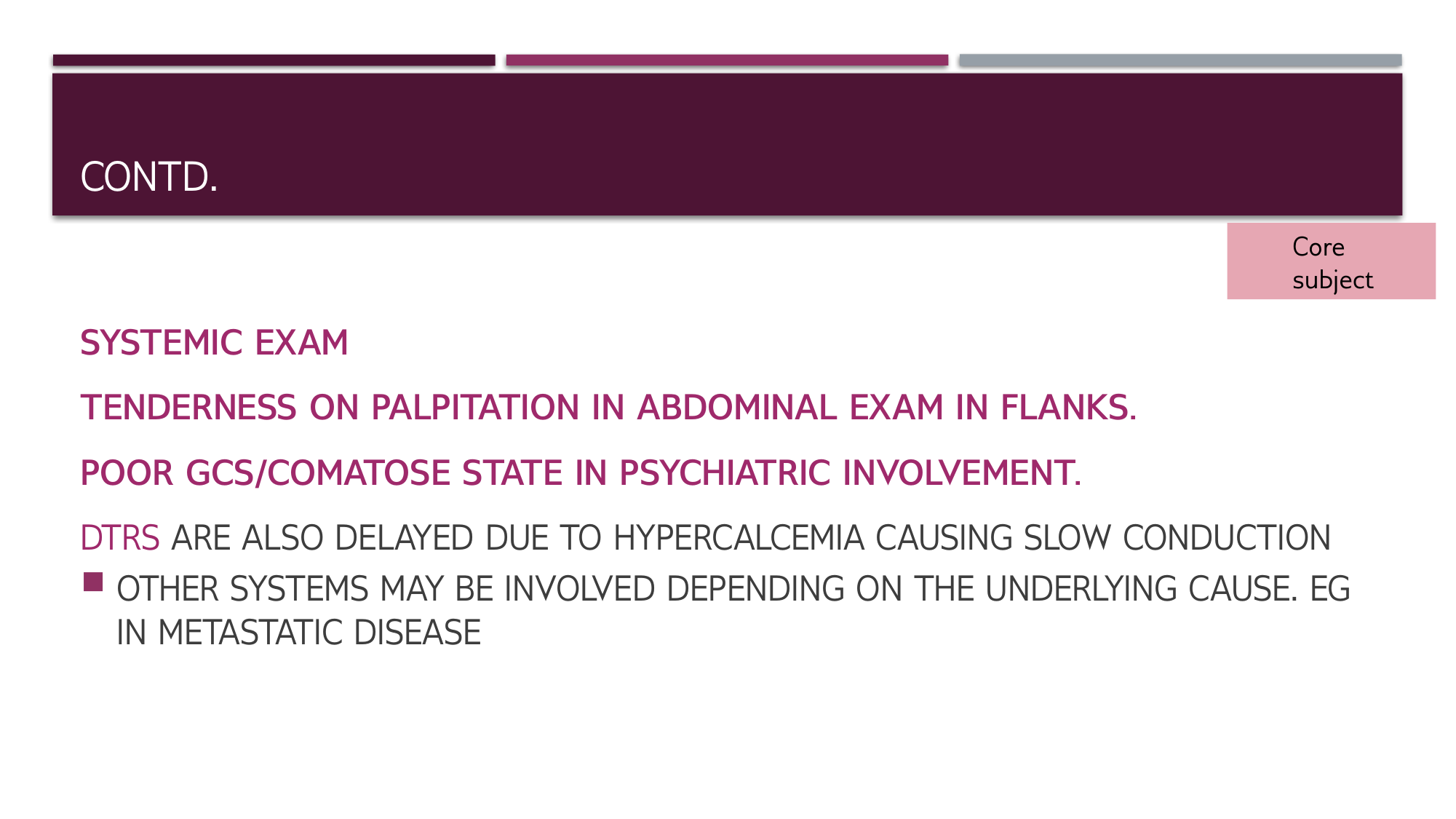

# CONTD.
SYSTEMIC EXAM
TENDERNESS ON PALPITATION IN ABDOMINAL EXAM IN FLANKS.
POOR GCS/COMATOSE STATE IN PSYCHIATRIC INVOLVEMENT.
DTRS ARE ALSO DELAYED DUE TO HYPERCALCEMIA CAUSING SLOW CONDUCTION
OTHER SYSTEMS MAY BE INVOLVED DEPENDING ON THE UNDERLYING CAUSE. EG IN METASTATIC DISEASE
Core subject